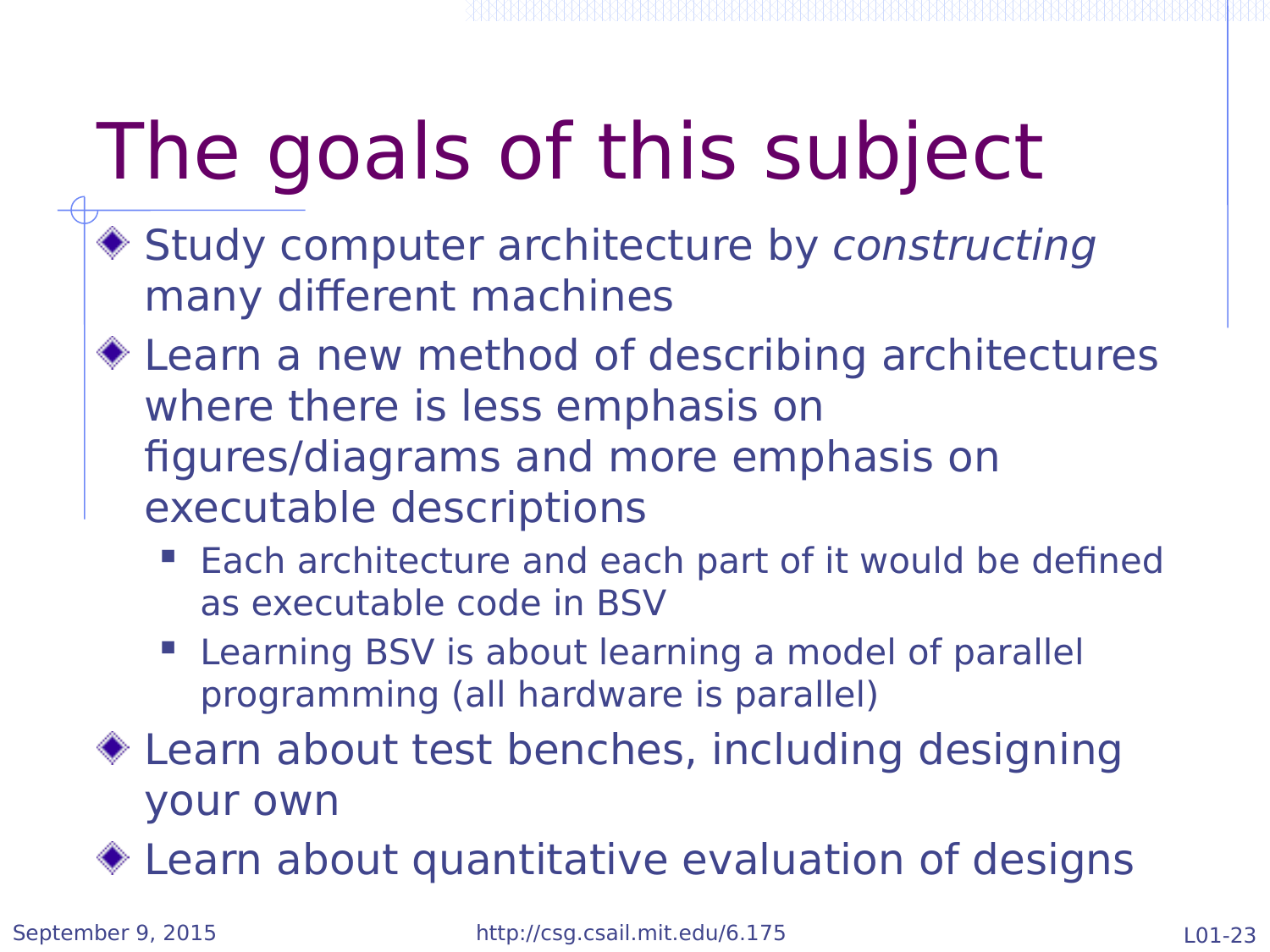

# The goals of this subject
Study computer architecture by constructing many different machines
Learn a new method of describing architectures where there is less emphasis on figures/diagrams and more emphasis on executable descriptions
Each architecture and each part of it would be defined as executable code in BSV
Learning BSV is about learning a model of parallel programming (all hardware is parallel)
Learn about test benches, including designing your own
Learn about quantitative evaluation of designs
September 9, 2015
http://csg.csail.mit.edu/6.175
L01-23